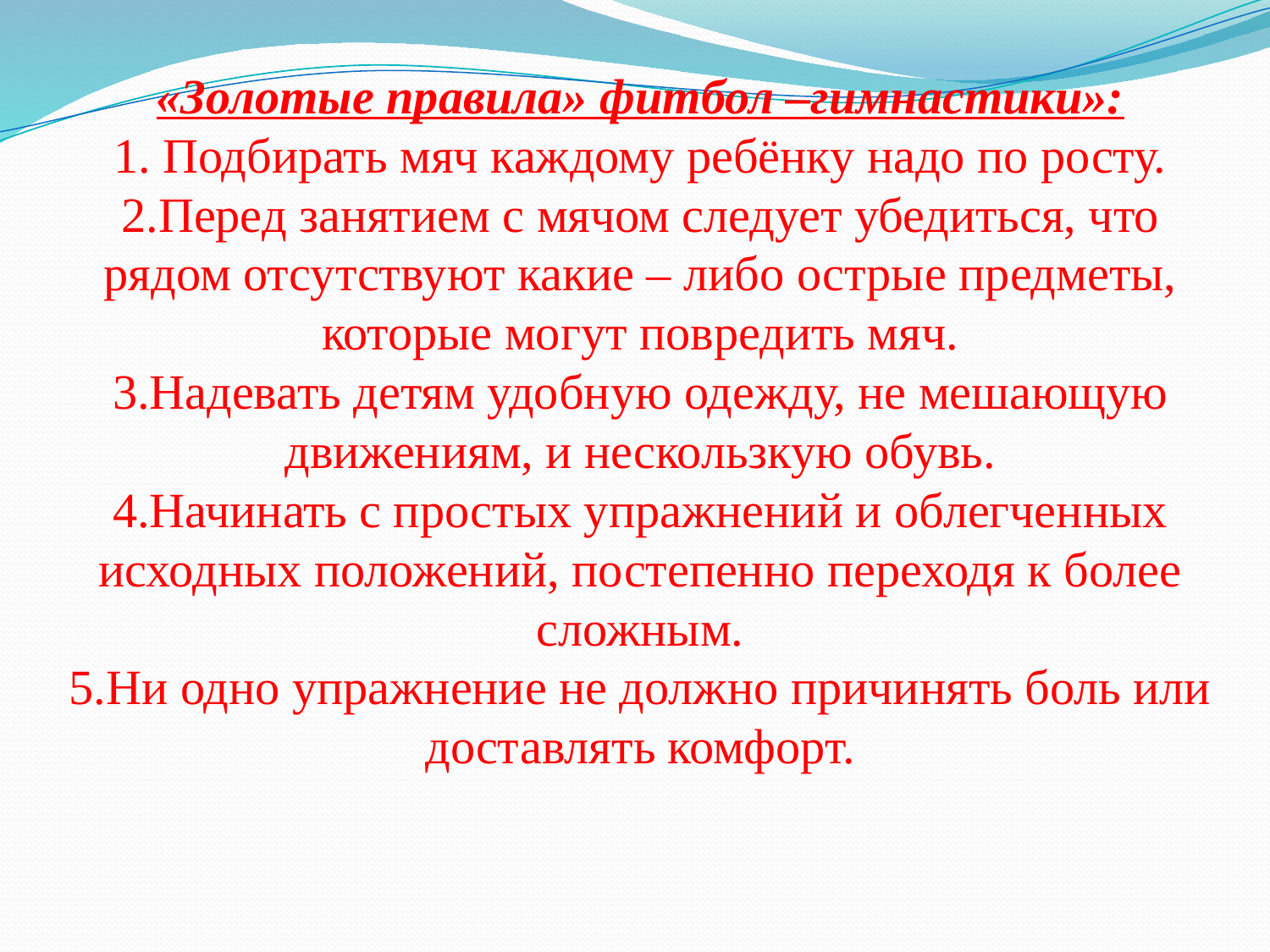

# «Золотые правила» фитбол –гимнастики»: 1. Подбирать мяч каждому ребёнку надо по росту. 2.Перед занятием с мячом следует убедиться, что рядом отсутствуют какие – либо острые предметы, которые могут повредить мяч. 3.Надевать детям удобную одежду, не мешающую движениям, и нескользкую обувь. 4.Начинать с простых упражнений и облегченных исходных положений, постепенно переходя к более сложным. 5.Ни одно упражнение не должно причинять боль или доставлять комфорт.